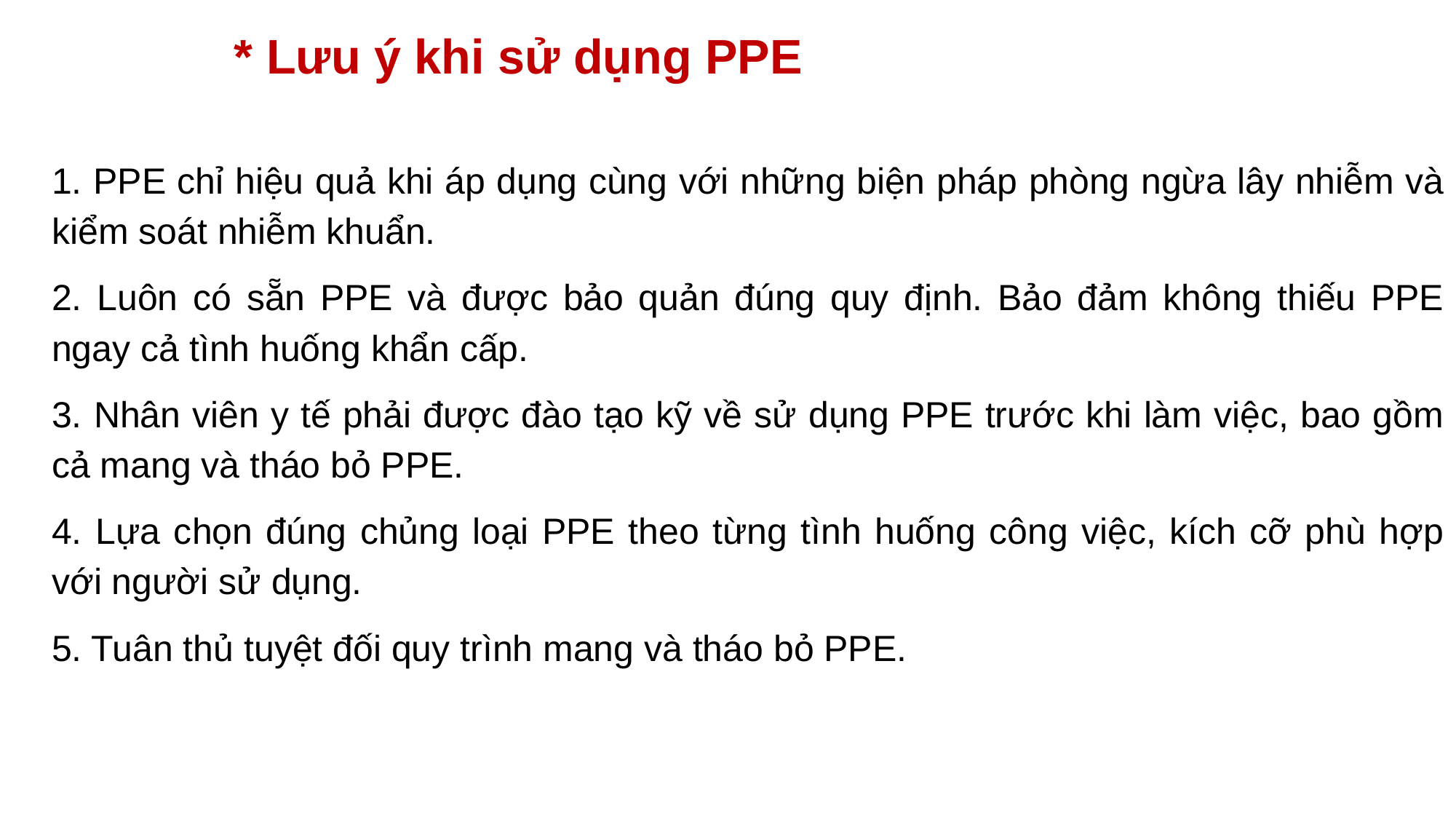

# * Lưu ý khi sử dụng PPE
1. PPE chỉ hiệu quả khi áp dụng cùng với những biện pháp phòng ngừa lây nhiễm và kiểm soát nhiễm khuẩn.
2. Luôn có sẵn PPE và được bảo quản đúng quy định. Bảo đảm không thiếu PPE ngay cả tình huống khẩn cấp.
3. Nhân viên y tế phải được đào tạo kỹ về sử dụng PPE trước khi làm việc, bao gồm cả mang và tháo bỏ PPE.
4. Lựa chọn đúng chủng loại PPE theo từng tình huống công việc, kích cỡ phù hợp với người sử dụng.
5. Tuân thủ tuyệt đối quy trình mang và tháo bỏ PPE.